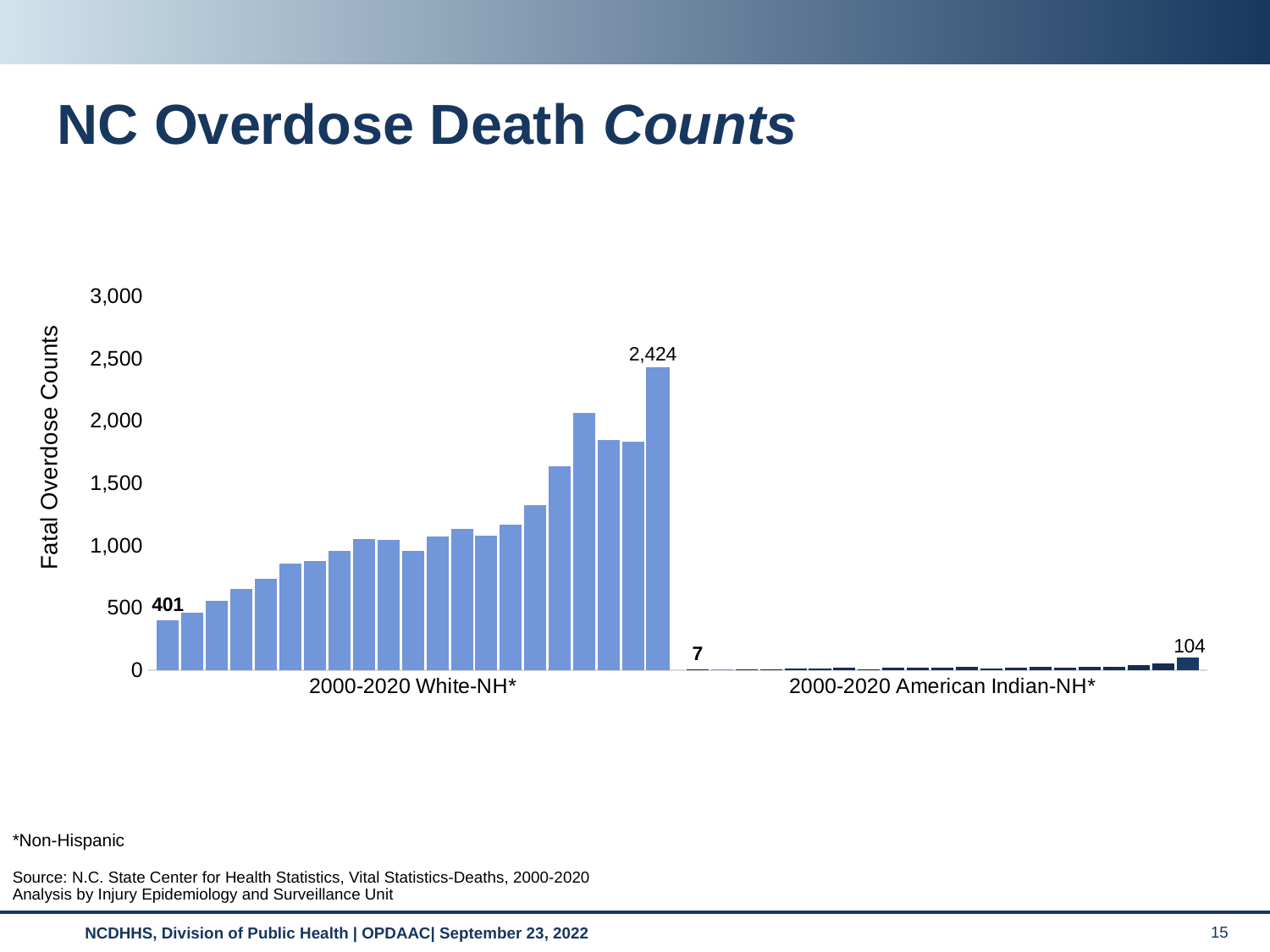

# NC Overdose Death Counts

### Chart

| Category | 2000 | 2001 | 2002 | 2003 | 2004 | 2005 | 2006 | 2007 | 2008 | 2009 | 2010 | 2011 | 2012 | 2013 | 2014 | 2015 | 2016 | 2017 | 2018 | 2019 | 2020 |
|---|---|---|---|---|---|---|---|---|---|---|---|---|---|---|---|---|---|---|---|---|---|
| 2000-2020 White-NH* | 401.0 | 462.0 | 555.0 | 651.0 | 733.0 | 853.0 | 874.0 | 959.0 | 1053.0 | 1045.0 | 957.0 | 1070.0 | 1135.0 | 1079.0 | 1168.0 | 1323.0 | 1635.0 | 2060.0 | 1847.0 | 1830.0 | 2424.0 |
| 2000-2020 American Indian-NH* | 7.0 | 7.0 | 9.0 | 9.0 | 10.0 | 10.0 | 20.0 | 8.0 | 17.0 | 18.0 | 22.0 | 25.0 | 16.0 | 20.0 | 27.0 | 20.0 | 24.0 | 26.0 | 43.0 | 54.0 | 104.0 |
*Non-Hispanic

Source: N.C. State Center for Health Statistics, Vital Statistics-Deaths, 2000-2020
Analysis by Injury Epidemiology and Surveillance Unit